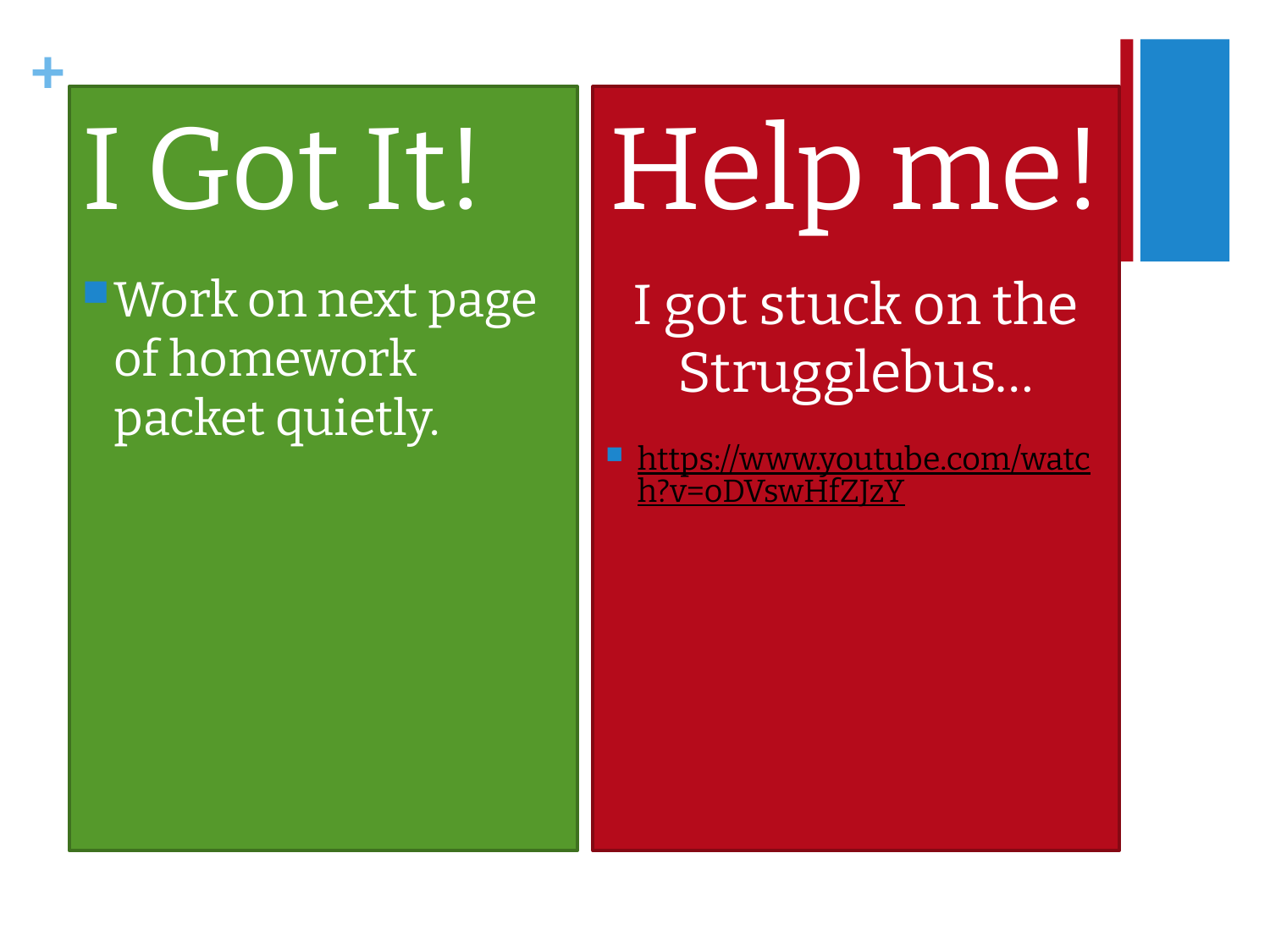

I Got It!
Work on next page of homework packet quietly.
Help me!
I got stuck on the Strugglebus…
https://www.youtube.com/watch?v=oDVswHfZJzY